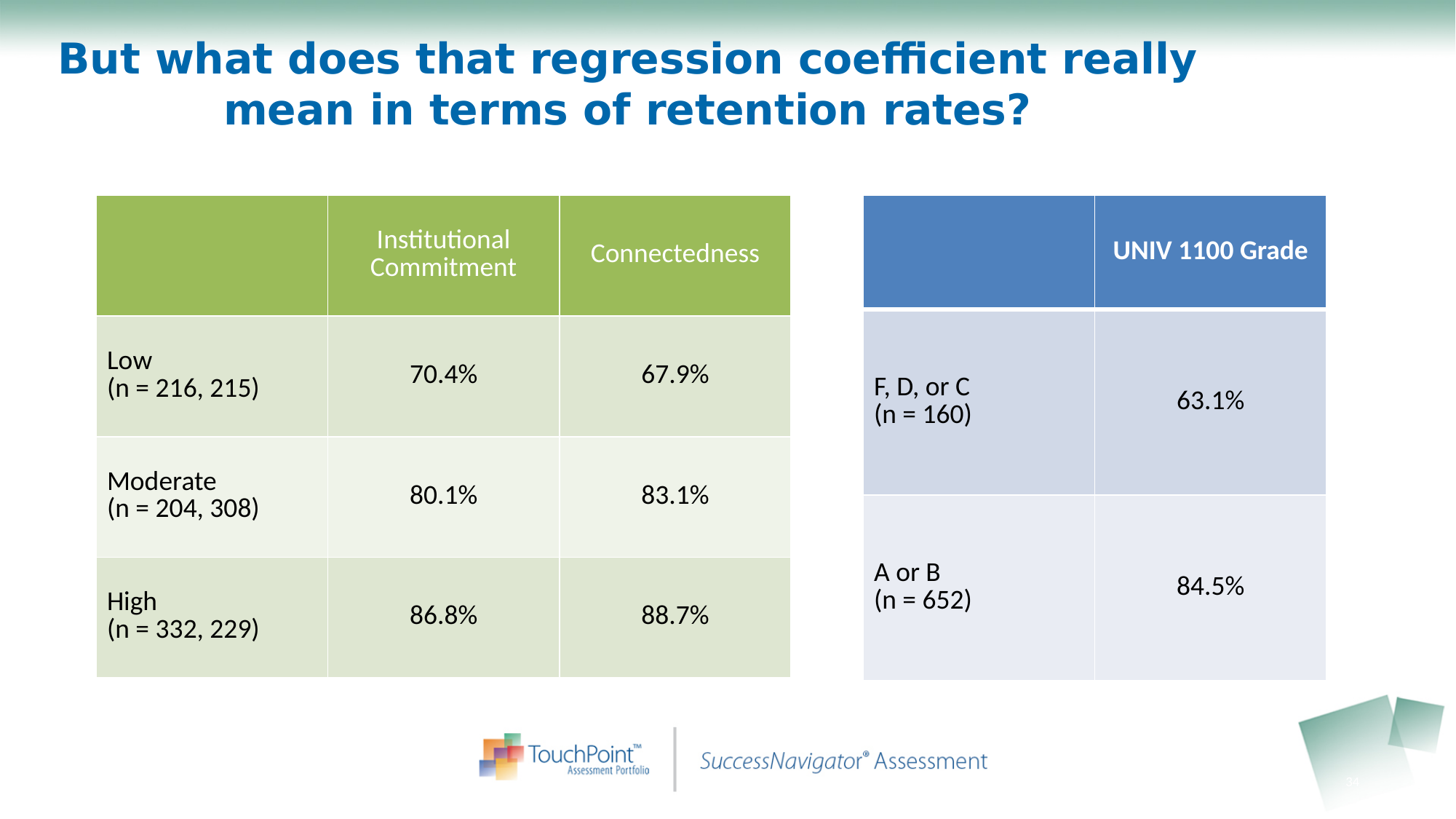

But what does that regression coefficient really mean in terms of retention rates?
|  | Institutional Commitment | Connectedness |
| --- | --- | --- |
| Low (n = 216, 215) | 70.4% | 67.9% |
| Moderate (n = 204, 308) | 80.1% | 83.1% |
| High (n = 332, 229) | 86.8% | 88.7% |
|  | UNIV 1100 Grade |
| --- | --- |
| F, D, or C (n = 160) | 63.1% |
| A or B (n = 652) | 84.5% |
34